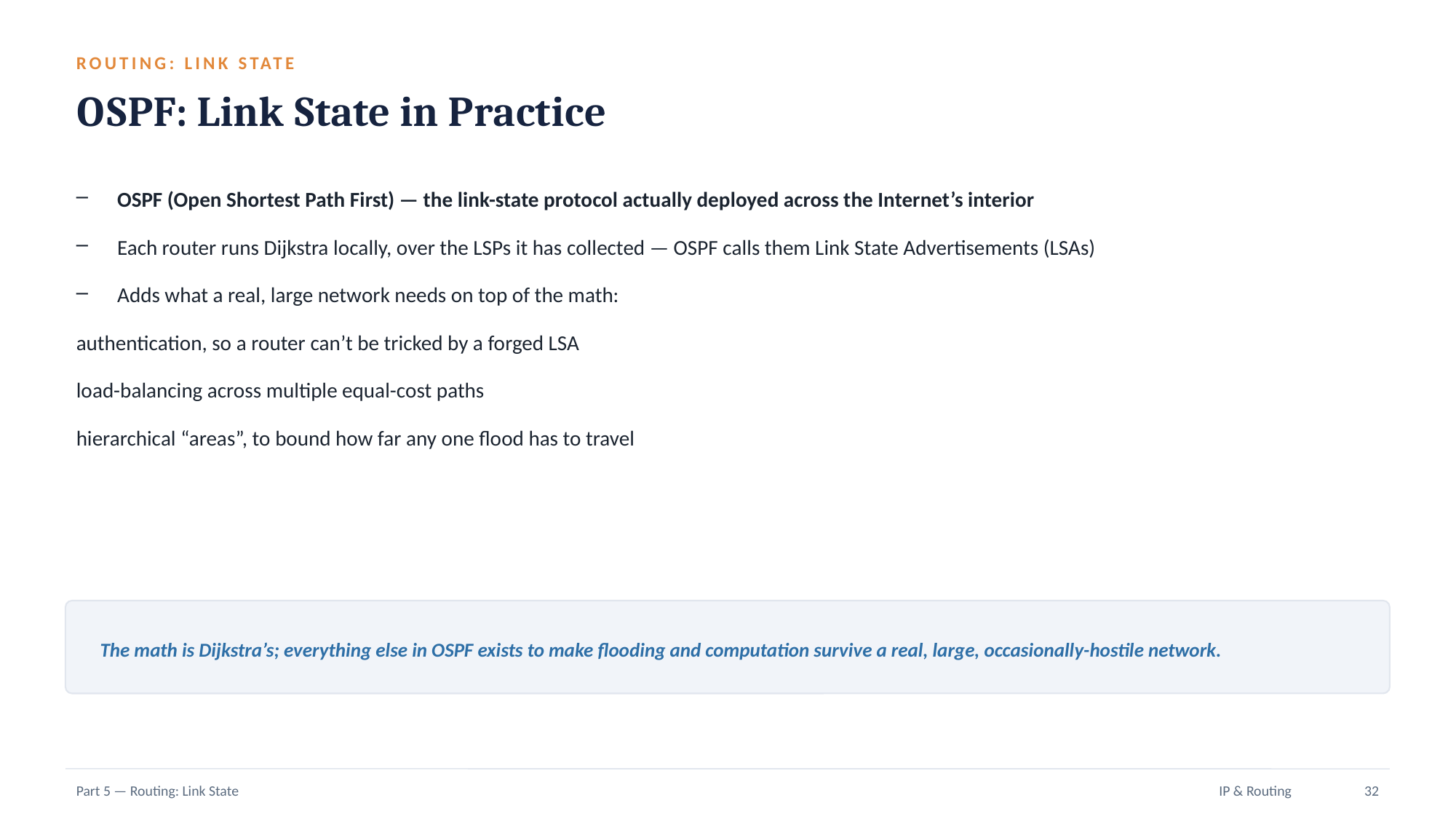

ROUTING: LINK STATE
OSPF: Link State in Practice
OSPF (Open Shortest Path First) — the link-state protocol actually deployed across the Internet’s interior
Each router runs Dijkstra locally, over the LSPs it has collected — OSPF calls them Link State Advertisements (LSAs)
Adds what a real, large network needs on top of the math:
authentication, so a router can’t be tricked by a forged LSA
load-balancing across multiple equal-cost paths
hierarchical “areas”, to bound how far any one flood has to travel

The math is Dijkstra’s; everything else in OSPF exists to make flooding and computation survive a real, large, occasionally-hostile network.

Part 5 — Routing: Link State
IP & Routing
32